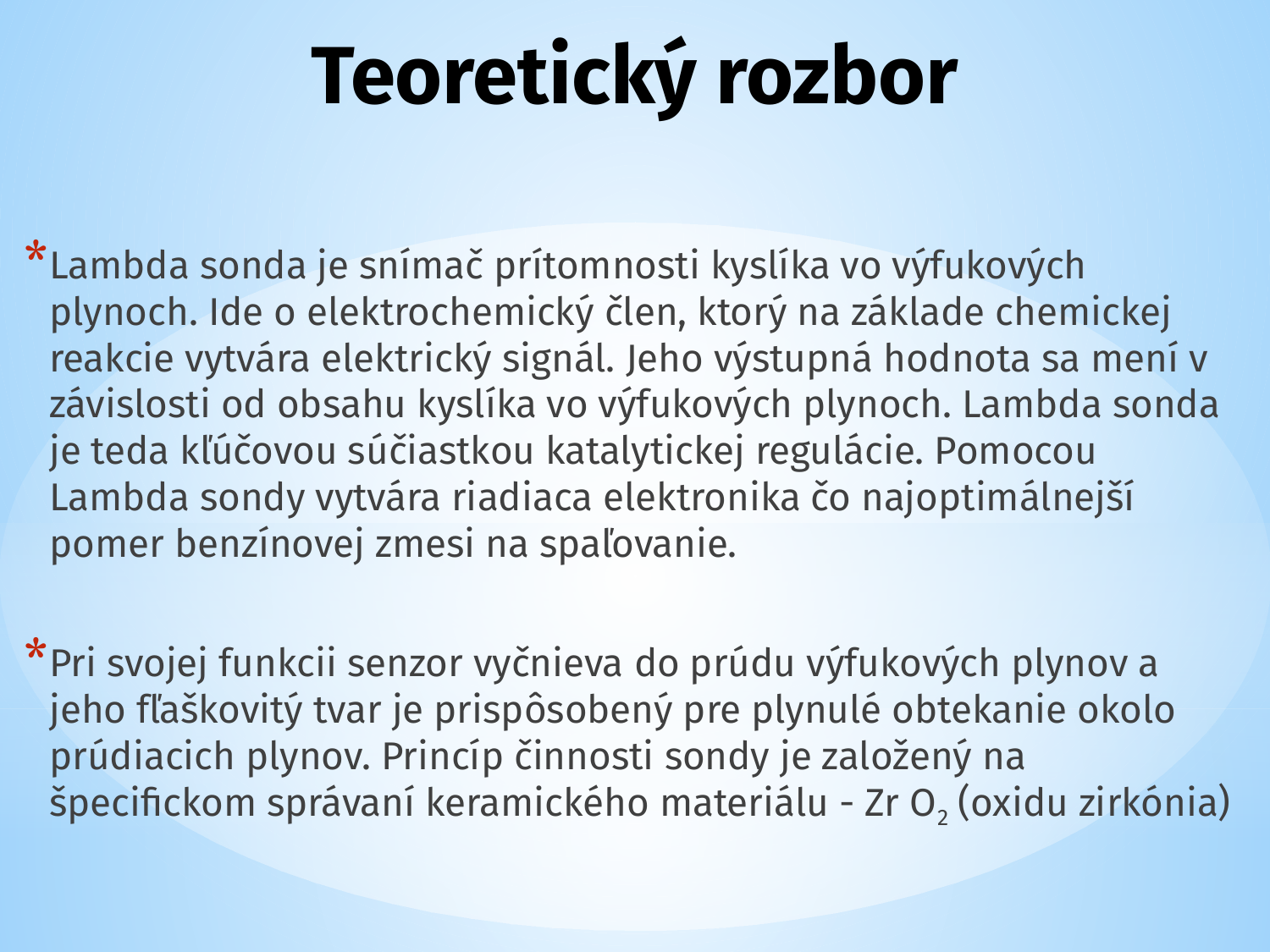

# Teoretický rozbor
Lambda sonda je snímač prítomnosti kyslíka vo výfukových plynoch. Ide o elektrochemický člen, ktorý na základe chemickej reakcie vytvára elektrický signál. Jeho výstupná hodnota sa mení v závislosti od obsahu kyslíka vo výfukových plynoch. Lambda sonda je teda kľúčovou súčiastkou katalytickej regulácie. Pomocou Lambda sondy vytvára riadiaca elektronika čo najoptimálnejší pomer benzínovej zmesi na spaľovanie.

Pri svojej funkcii senzor vyčnieva do prúdu výfukových plynov a jeho fľaškovitý tvar je prispôsobený pre plynulé obtekanie okolo prúdiacich plynov. Princíp činnosti sondy je založený na špecifickom správaní keramického materiálu - Zr O2 (oxidu zirkónia)